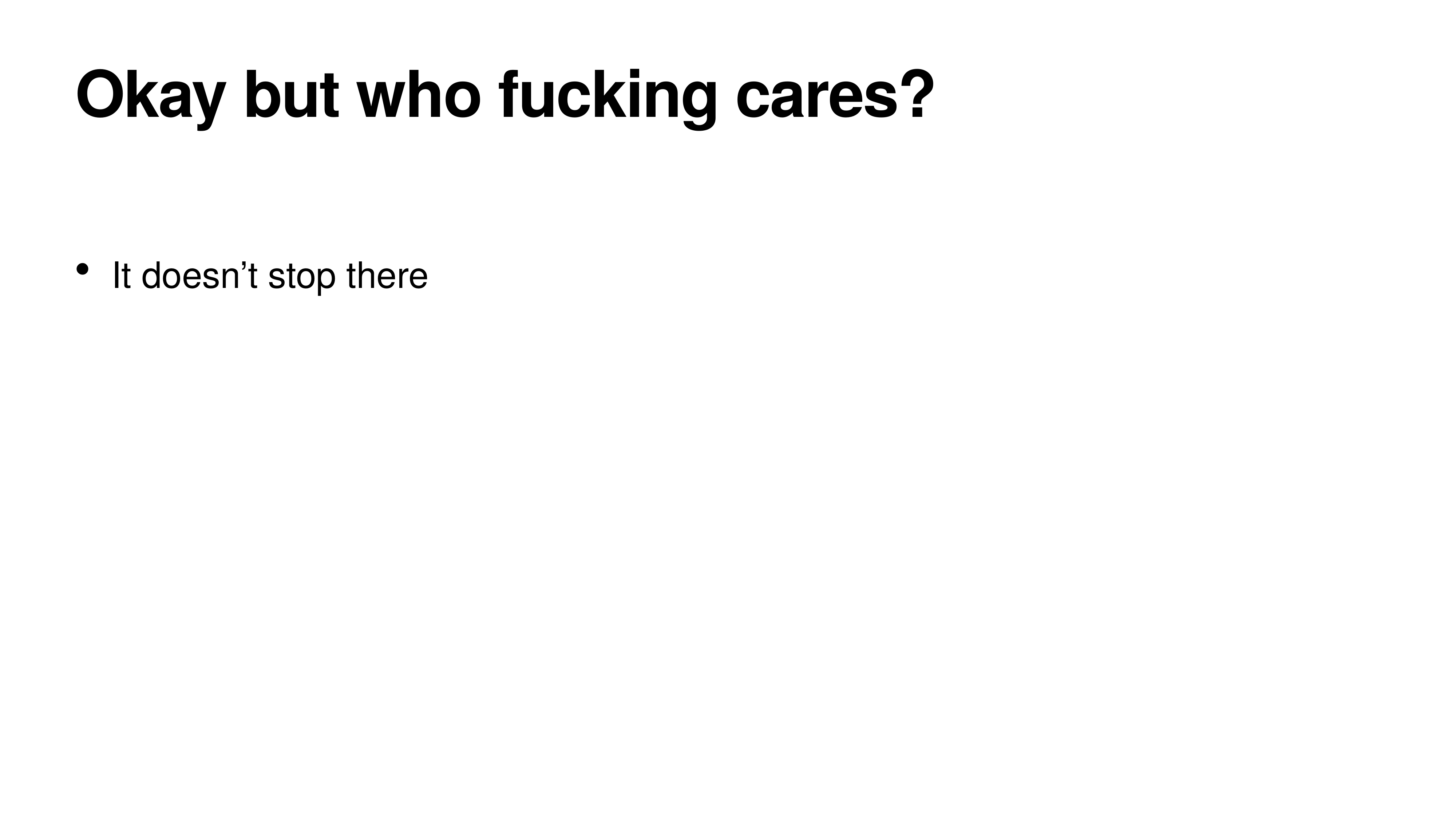

# Okay but who fucking cares?

It doesn’t stop there